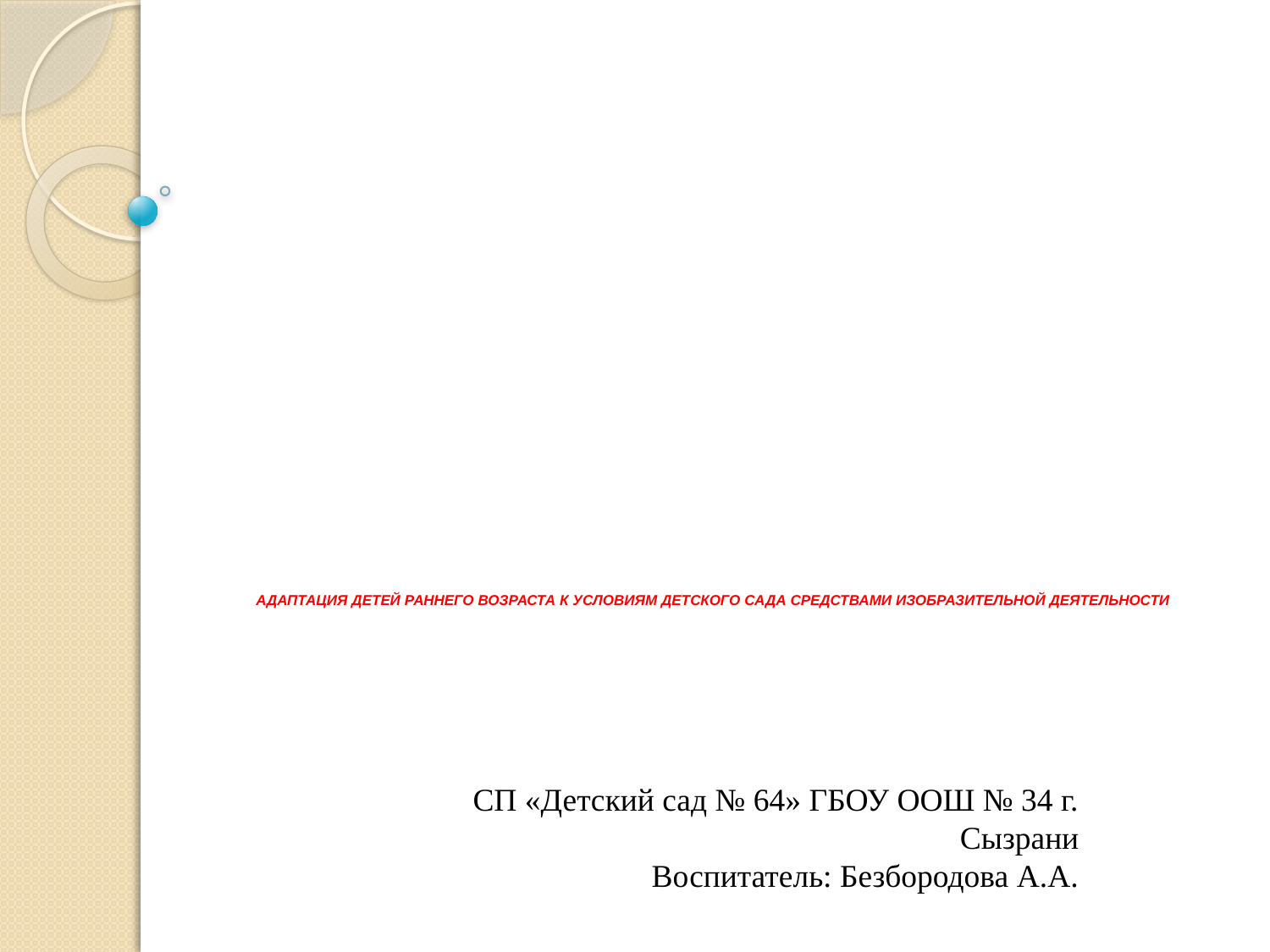

# АДАПТАЦИЯ ДЕТЕЙ РАННЕГО ВОЗРАСТА К УСЛОВИЯМ ДЕТСКОГО САДА СРЕДСТВАМИ ИЗОБРАЗИТЕЛЬНОЙ ДЕЯТЕЛЬНОСТИ
СП «Детский сад № 64» ГБОУ ООШ № 34 г. Сызрани
Воспитатель: Безбородова А.А.